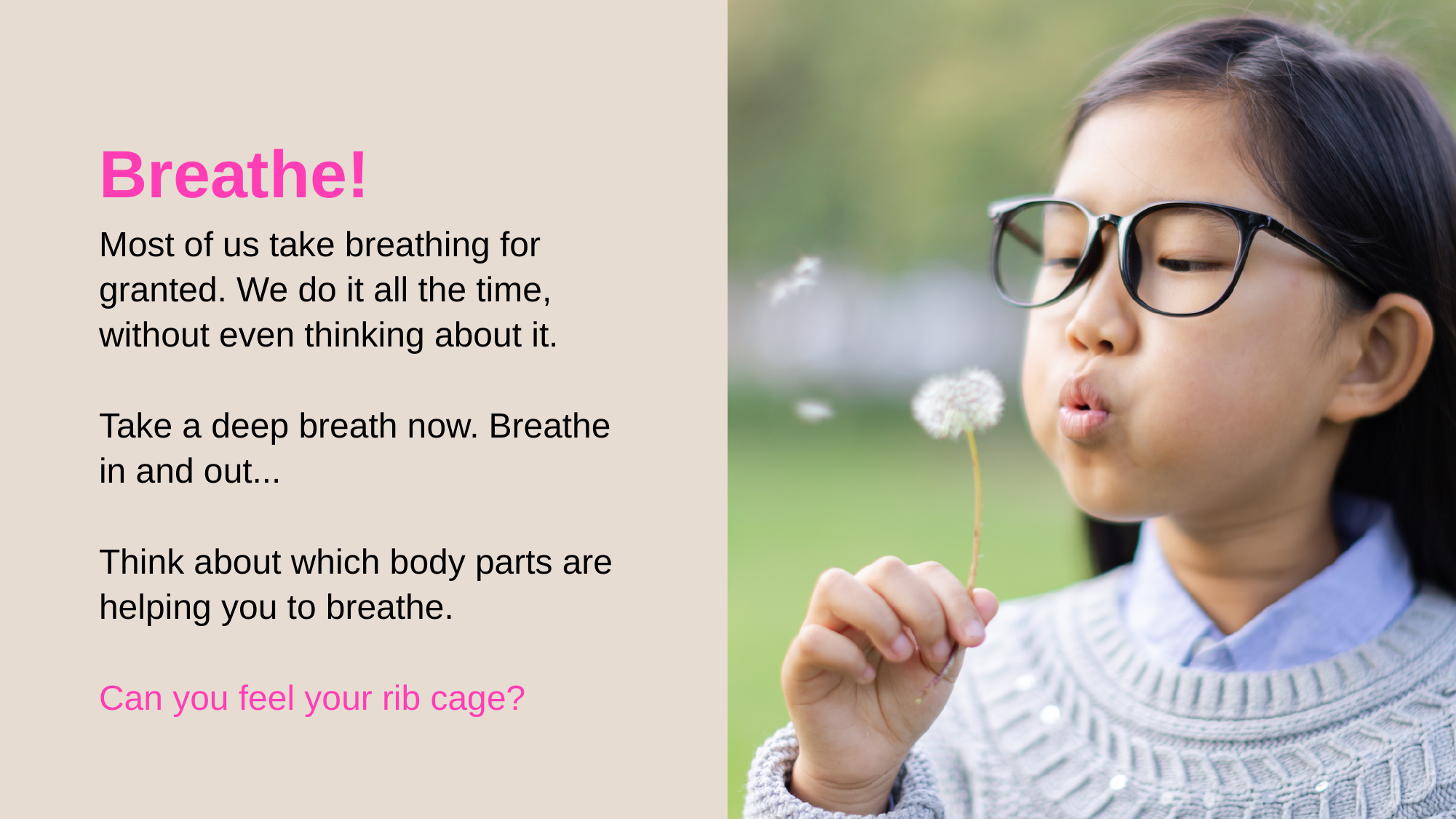

Breathe!
Most of us take breathing for granted. We do it all the time, without even thinking about it.

Take a deep breath now. Breathe in and out...

Think about which body parts are helping you to breathe.

Can you feel your rib cage?